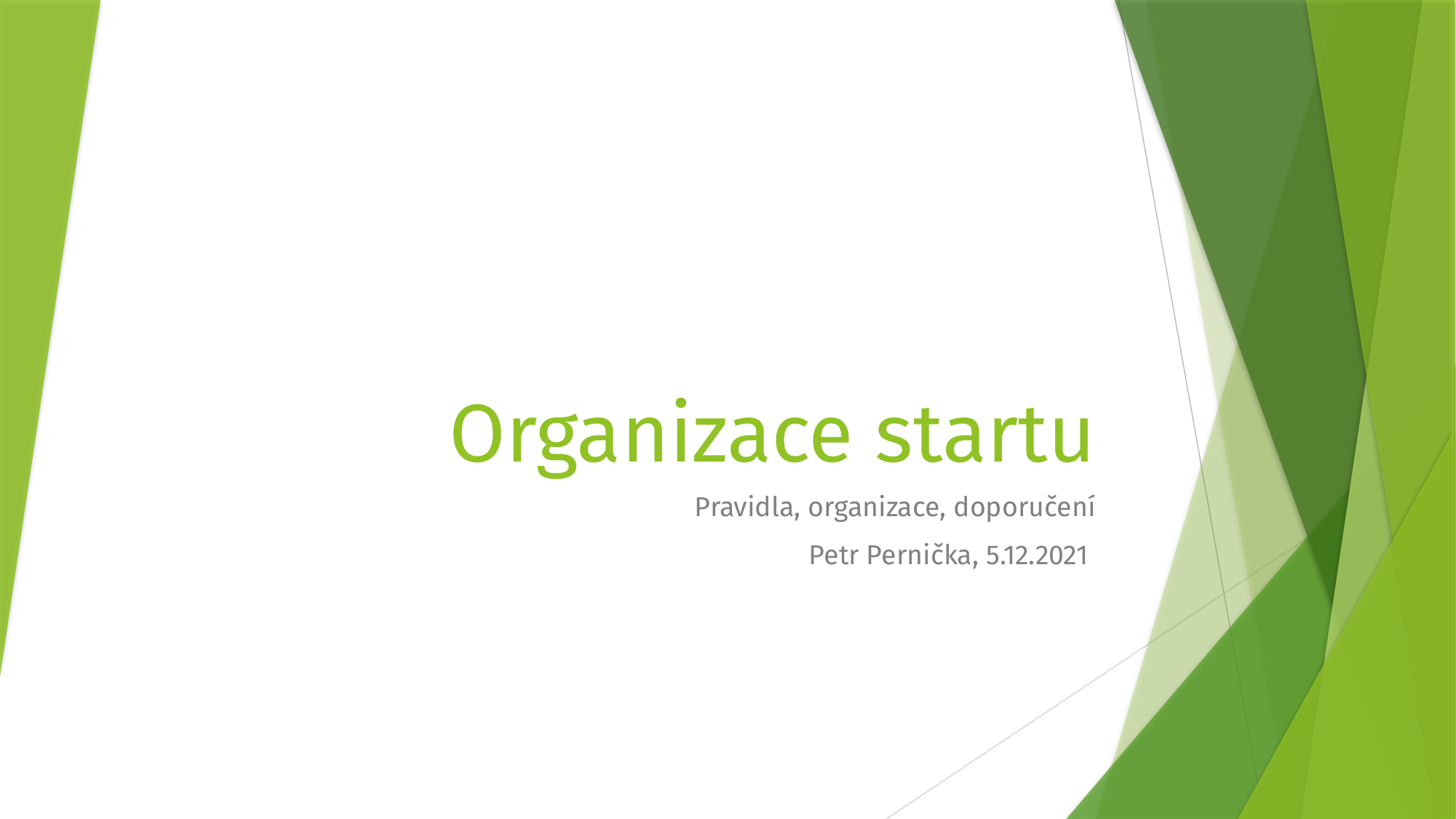

# Organizace startu
Pravidla, organizace, doporučení
Petr Pernička, 5.12.2021